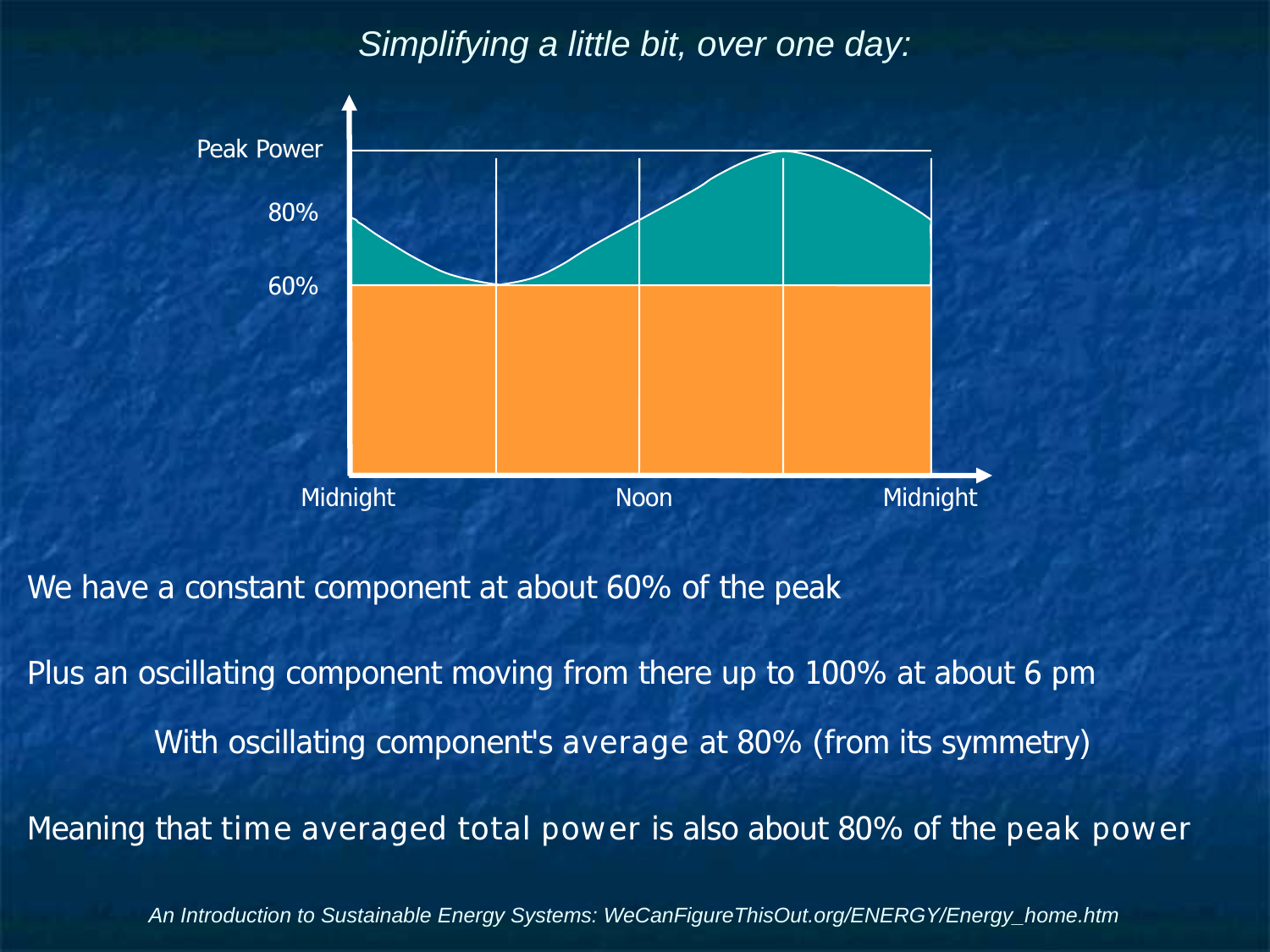

# Simplifying a little bit, over one day:

Peak Power

 80%
 60%

 Midnight

 Midnight
 Noon
We have a constant component at about 60% of the peak

Plus an oscillating component moving from there up to 100% at about 6 pm

	With oscillating component's average at 80% (from its symmetry)

Meaning that time averaged total power is also about 80% of the peak power
An Introduction to Sustainable Energy Systems: WeCanFigureThisOut.org/ENERGY/Energy_home.htm